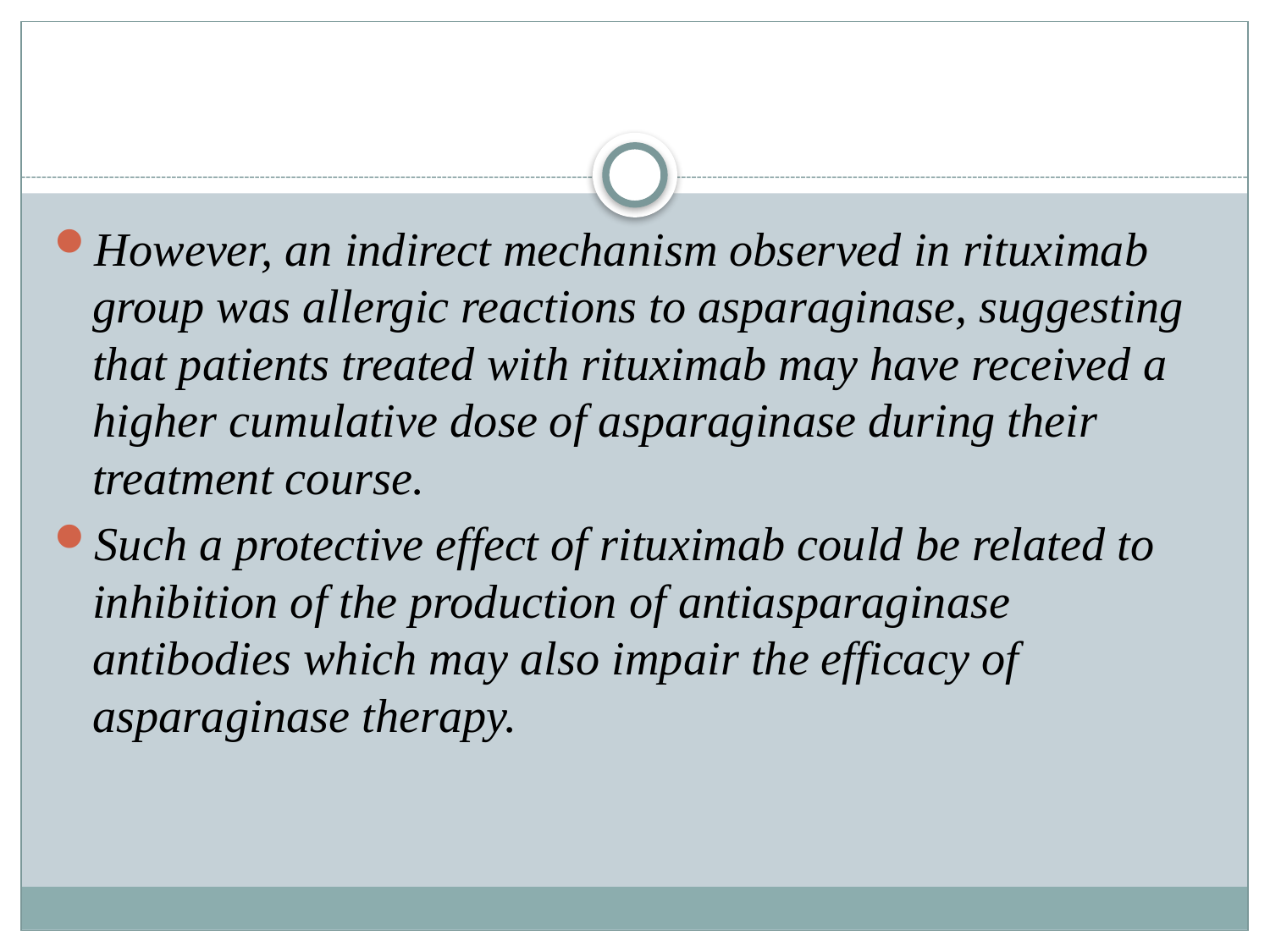

However, an indirect mechanism observed in rituximab group was allergic reactions to asparaginase, suggesting that patients treated with rituximab may have received a higher cumulative dose of asparaginase during their treatment course.
Such a protective effect of rituximab could be related to inhibition of the production of antiasparaginase antibodies which may also impair the efficacy of asparaginase therapy.